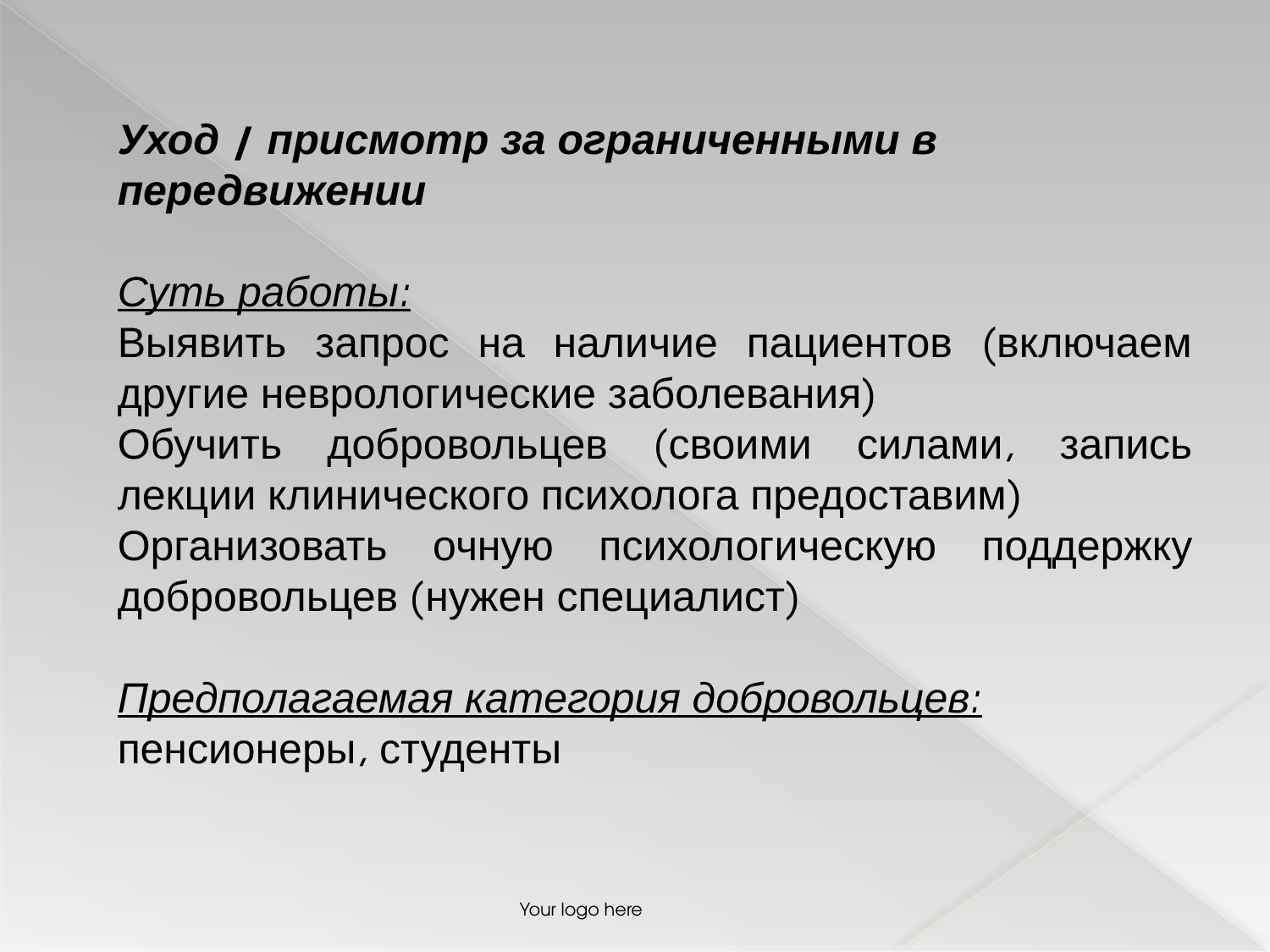

Уход / присмотр за ограниченными в передвижении

Суть работы:
Выявить запрос на наличие пациентов (включаем другие неврологические заболевания)
Обучить добровольцев (своими силами, запись лекции клинического психолога предоставим)
Организовать очную психологическую поддержку добровольцев (нужен специалист)

Предполагаемая категория добровольцев: пенсионеры, студенты
Your logo here